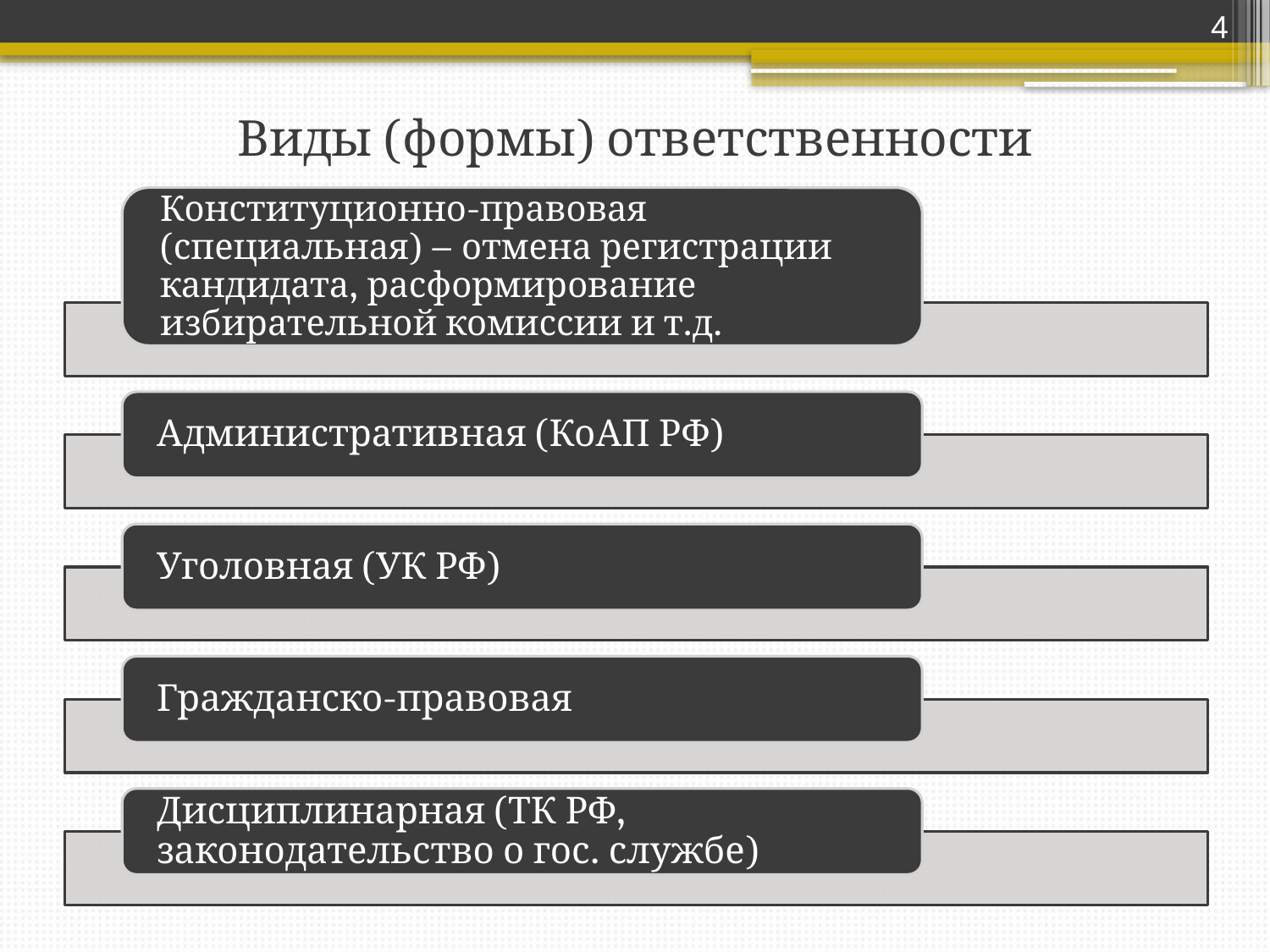

4
# Виды (формы) ответственности
Конституционно-правовая (специальная) – отмена регистрации кандидата, расформирование избирательной комиссии и т.д.
Административная (КоАП РФ)
Уголовная (УК РФ)
Гражданско-правовая
Дисциплинарная (ТК РФ, законодательство о гос. службе)